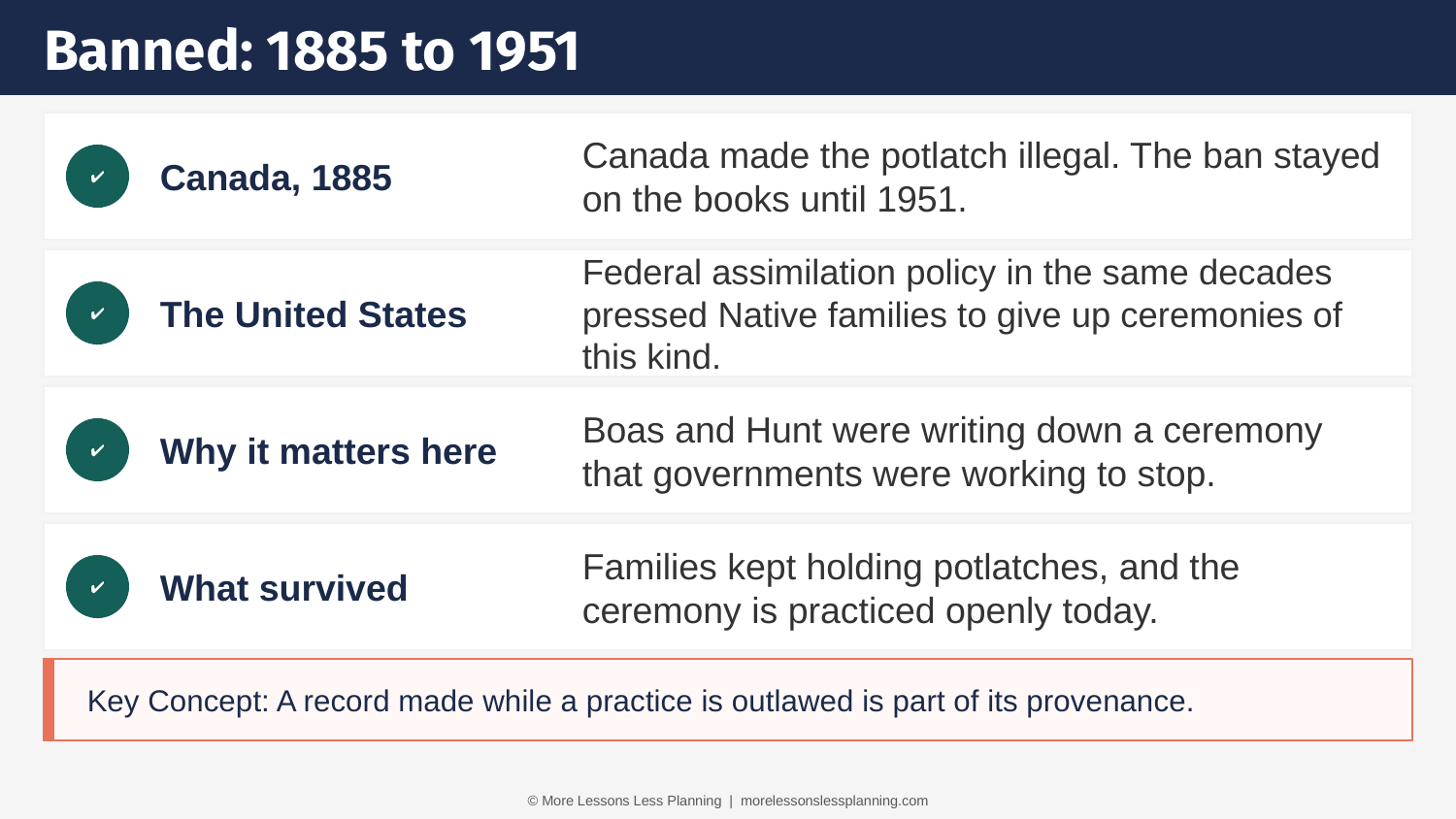

Banned: 1885 to 1951

Canada, 1885
Canada made the potlatch illegal. The ban stayed on the books until 1951.

✔

The United States
Federal assimilation policy in the same decades pressed Native families to give up ceremonies of this kind.

✔

Why it matters here
Boas and Hunt were writing down a ceremony that governments were working to stop.

✔

What survived
Families kept holding potlatches, and the ceremony is practiced openly today.

✔

Key Concept: A record made while a practice is outlawed is part of its provenance.
© More Lessons Less Planning  |  morelessonslessplanning.com